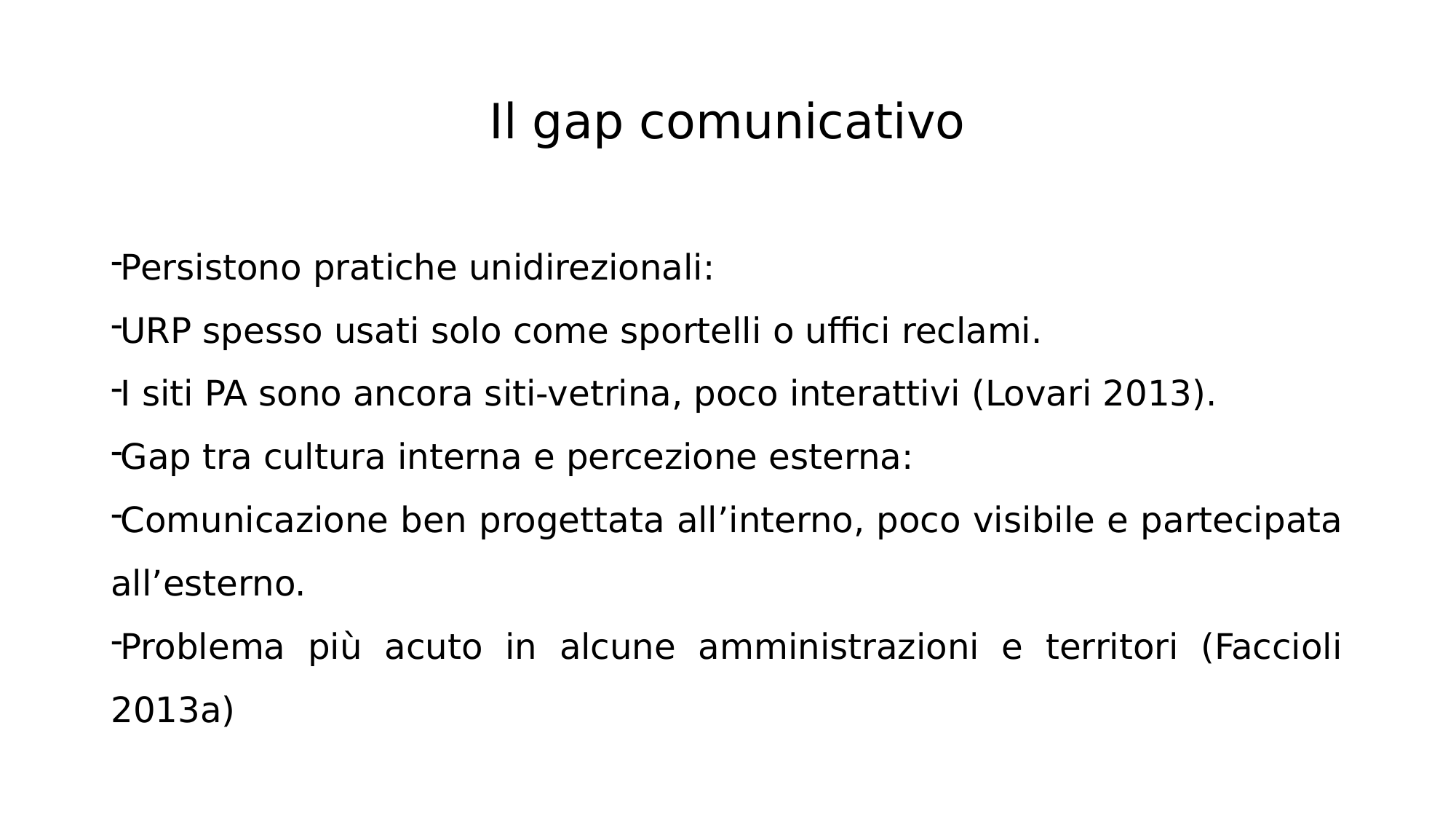

# Il gap comunicativo
Persistono pratiche unidirezionali:
URP spesso usati solo come sportelli o uffici reclami.
I siti PA sono ancora siti-vetrina, poco interattivi (Lovari 2013).
Gap tra cultura interna e percezione esterna:
Comunicazione ben progettata all’interno, poco visibile e partecipata all’esterno.
Problema più acuto in alcune amministrazioni e territori (Faccioli 2013a)